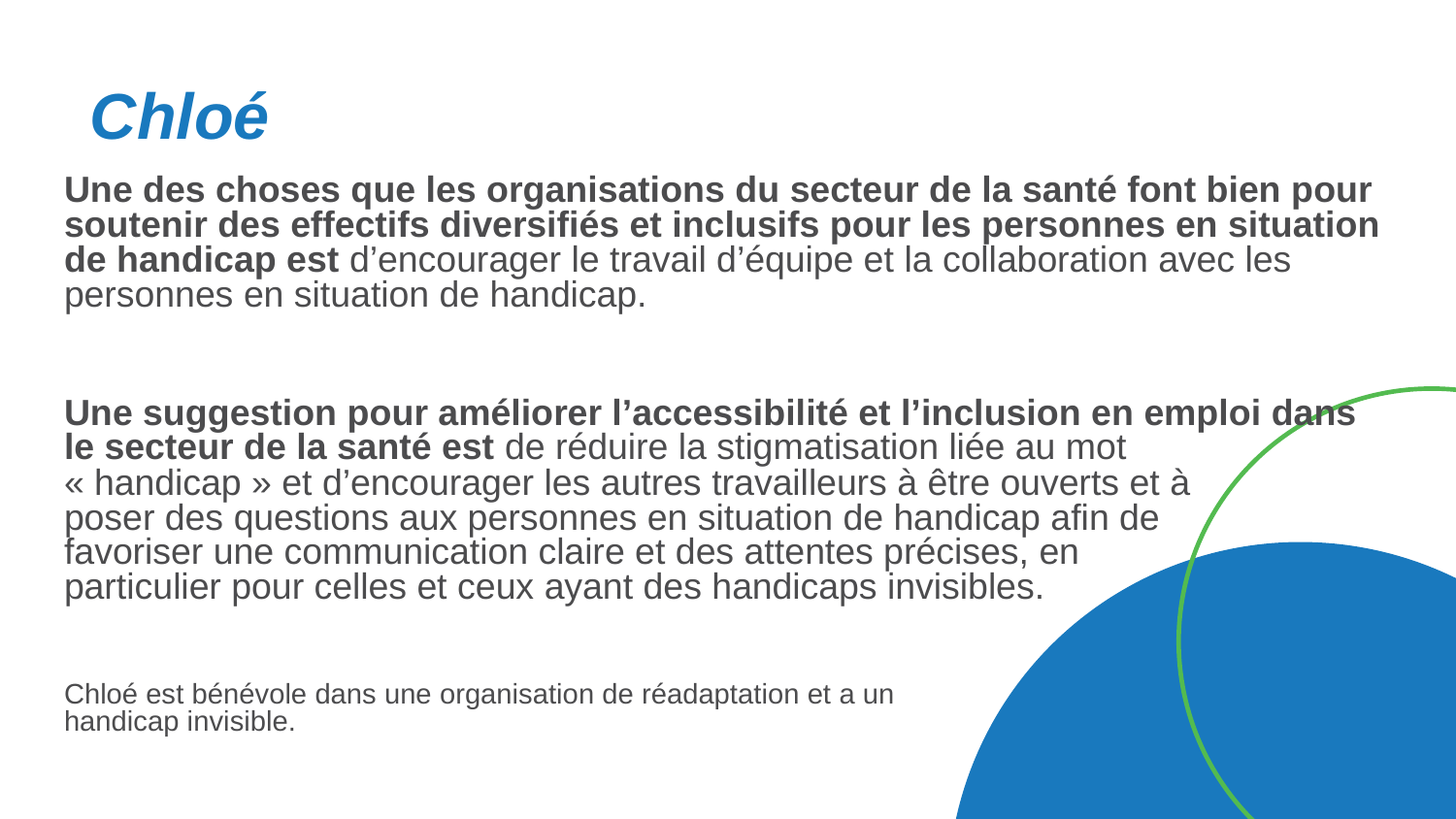

# Chloé
Une des choses que les organisations du secteur de la santé font bien pour soutenir des effectifs diversifiés et inclusifs pour les personnes en situation de handicap est d’encourager le travail d’équipe et la collaboration avec les personnes en situation de handicap.

Une suggestion pour améliorer l’accessibilité et l’inclusion en emploi dans le secteur de la santé est de réduire la stigmatisation liée au mot
« handicap » et d’encourager les autres travailleurs à être ouverts et à
poser des questions aux personnes en situation de handicap afin de
favoriser une communication claire et des attentes précises, en
particulier pour celles et ceux ayant des handicaps invisibles.

Chloé est bénévole dans une organisation de réadaptation et a un
handicap invisible.